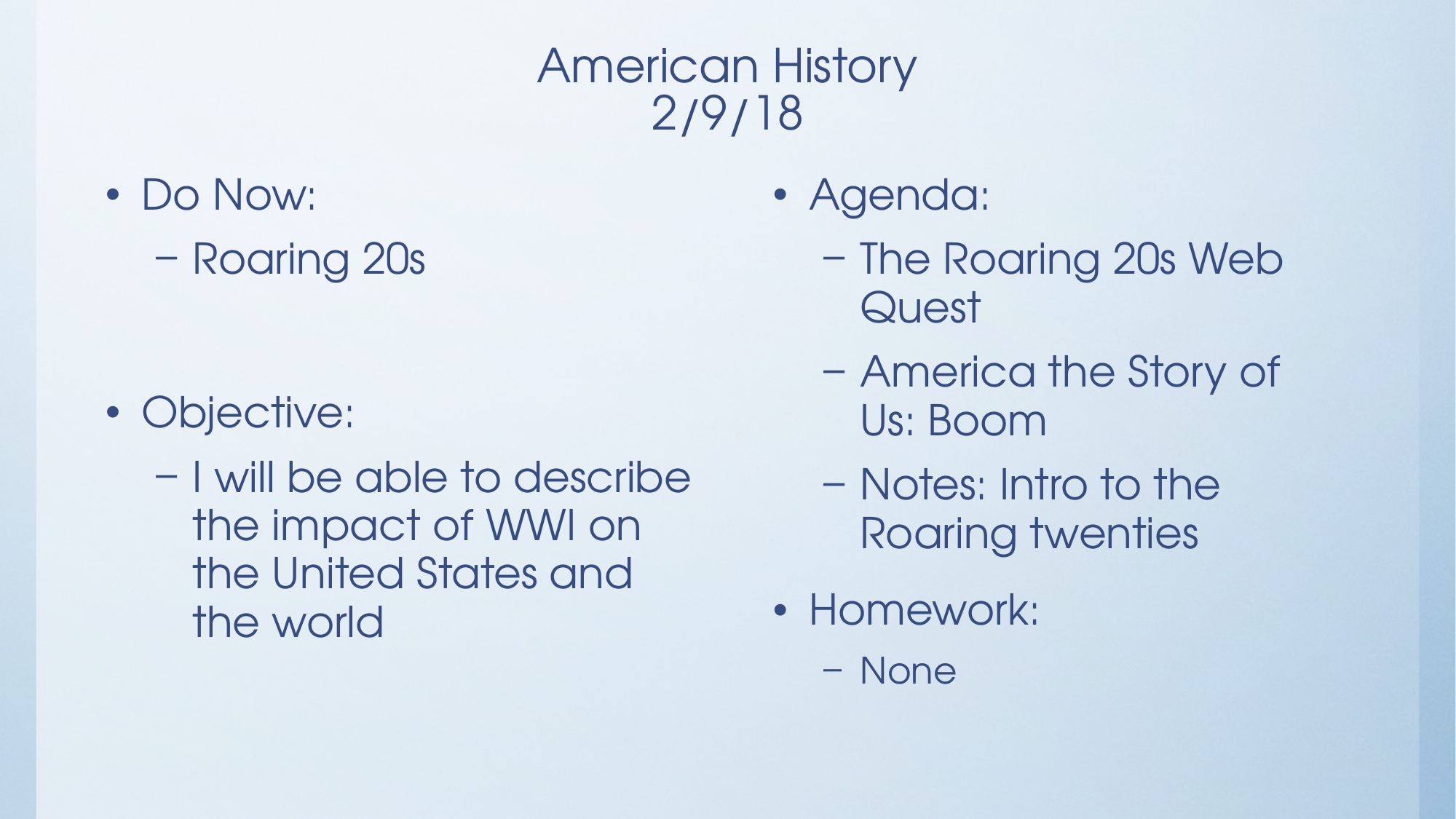

# American History 2/9/18
Do Now:
Roaring 20s

Objective:
I will be able to describe the impact of WWI on the United States and the world
Agenda:
The Roaring 20s Web Quest
America the Story of Us: Boom
Notes: Intro to the Roaring twenties
Homework:
None